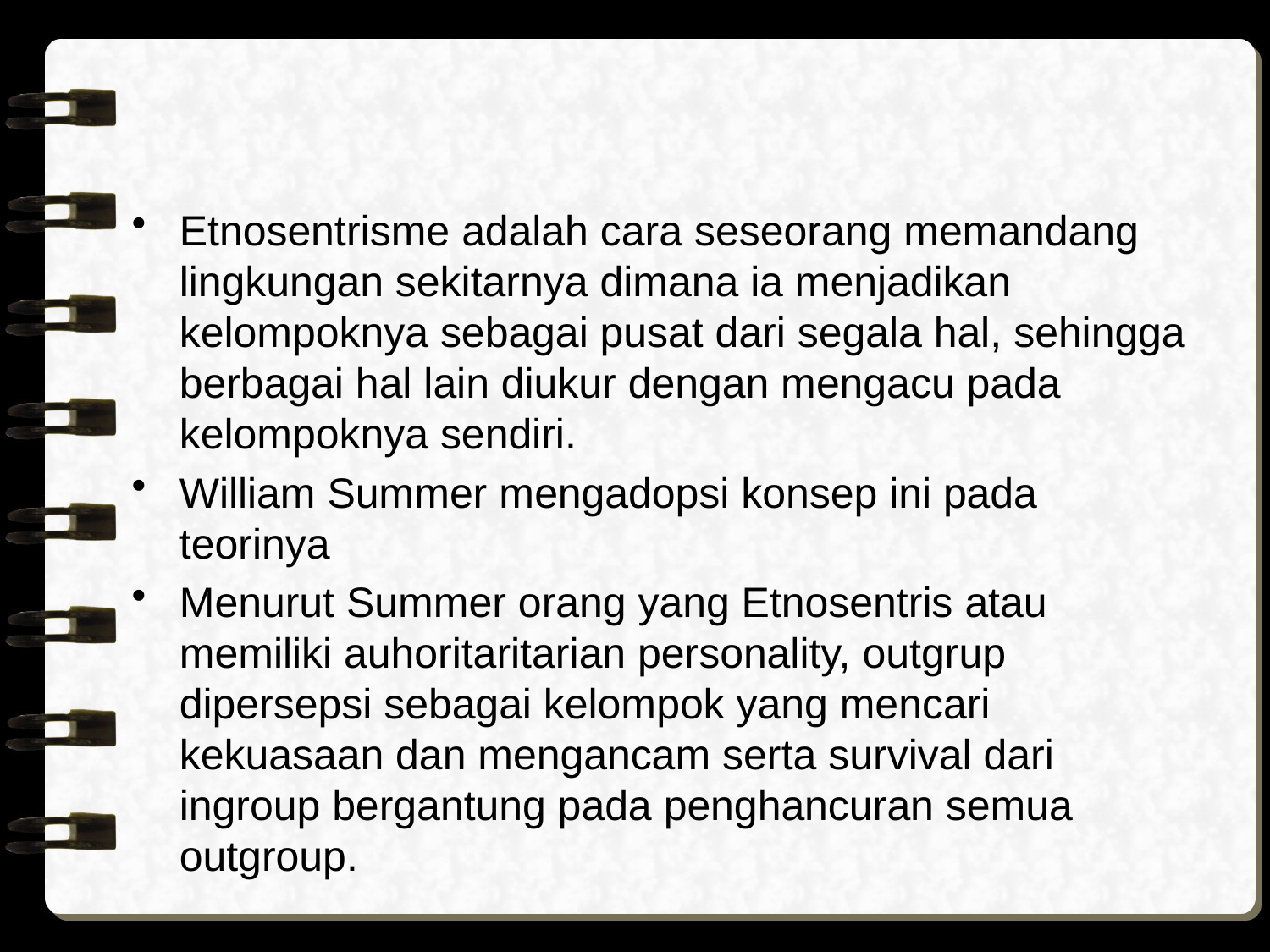

#
Etnosentrisme adalah cara seseorang memandang lingkungan sekitarnya dimana ia menjadikan kelompoknya sebagai pusat dari segala hal, sehingga berbagai hal lain diukur dengan mengacu pada kelompoknya sendiri.
William Summer mengadopsi konsep ini pada teorinya
Menurut Summer orang yang Etnosentris atau memiliki auhoritaritarian personality, outgrup dipersepsi sebagai kelompok yang mencari kekuasaan dan mengancam serta survival dari ingroup bergantung pada penghancuran semua outgroup.